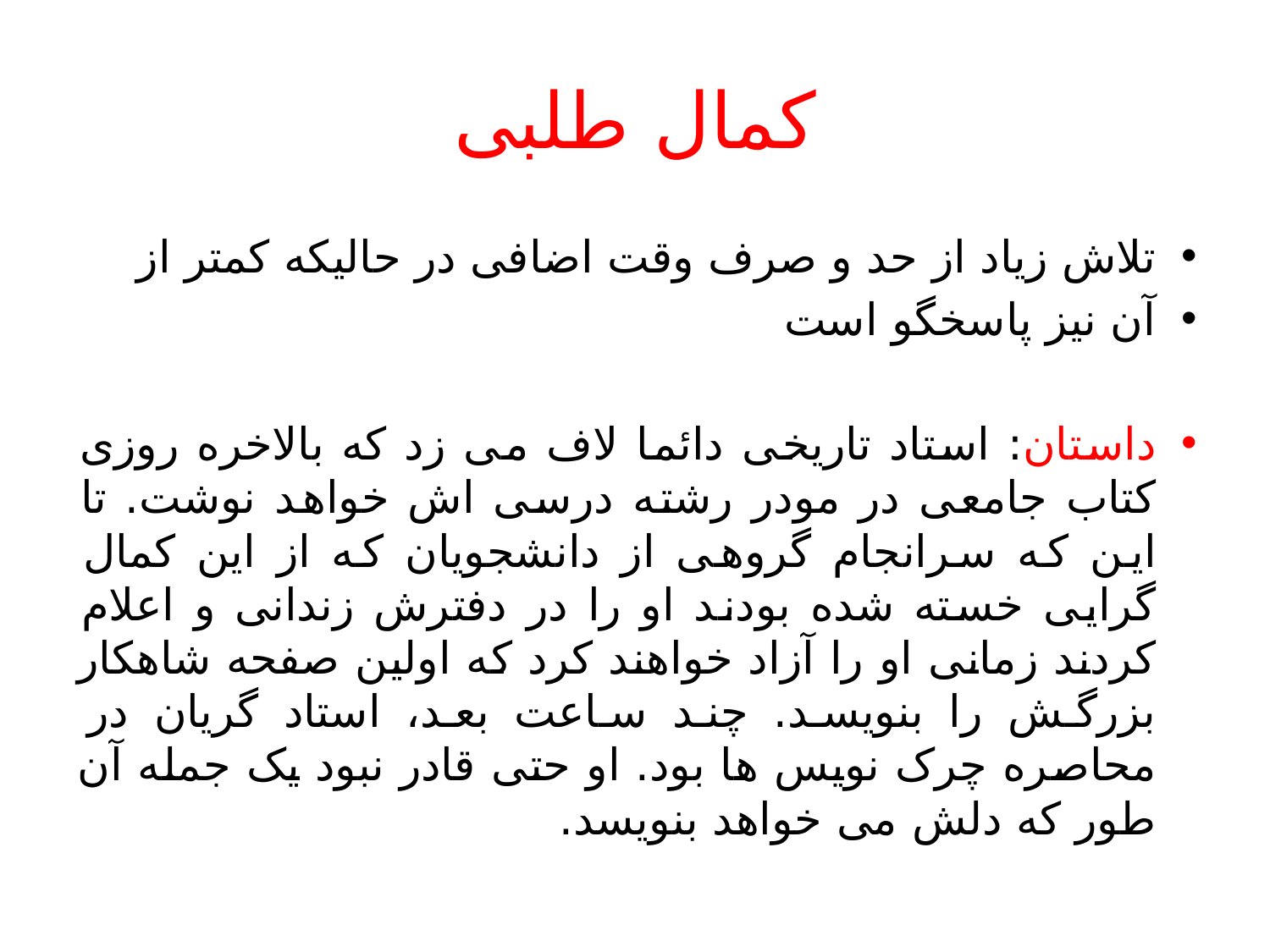

# کمال طلبی
تلاش زیاد از حد و صرف وقت اضافی در حالیکه کمتر از
آن نیز پاسخگو است

داستان: استاد تاریخی دائما لاف می زد که بالاخره روزی کتاب جامعی در مودر رشته درسی اش خواهد نوشت. تا این که سرانجام گروهی از دانشجویان که از این کمال گرایی خسته شده بودند او را در دفترش زندانی و اعلام کردند زمانی او را آزاد خواهند کرد که اولین صفحه شاهکار بزرگش را بنویسد. چند ساعت بعد، استاد گریان در محاصره چرک نویس ها بود. او حتی قادر نبود یک جمله آن طور که دلش می خواهد بنویسد.